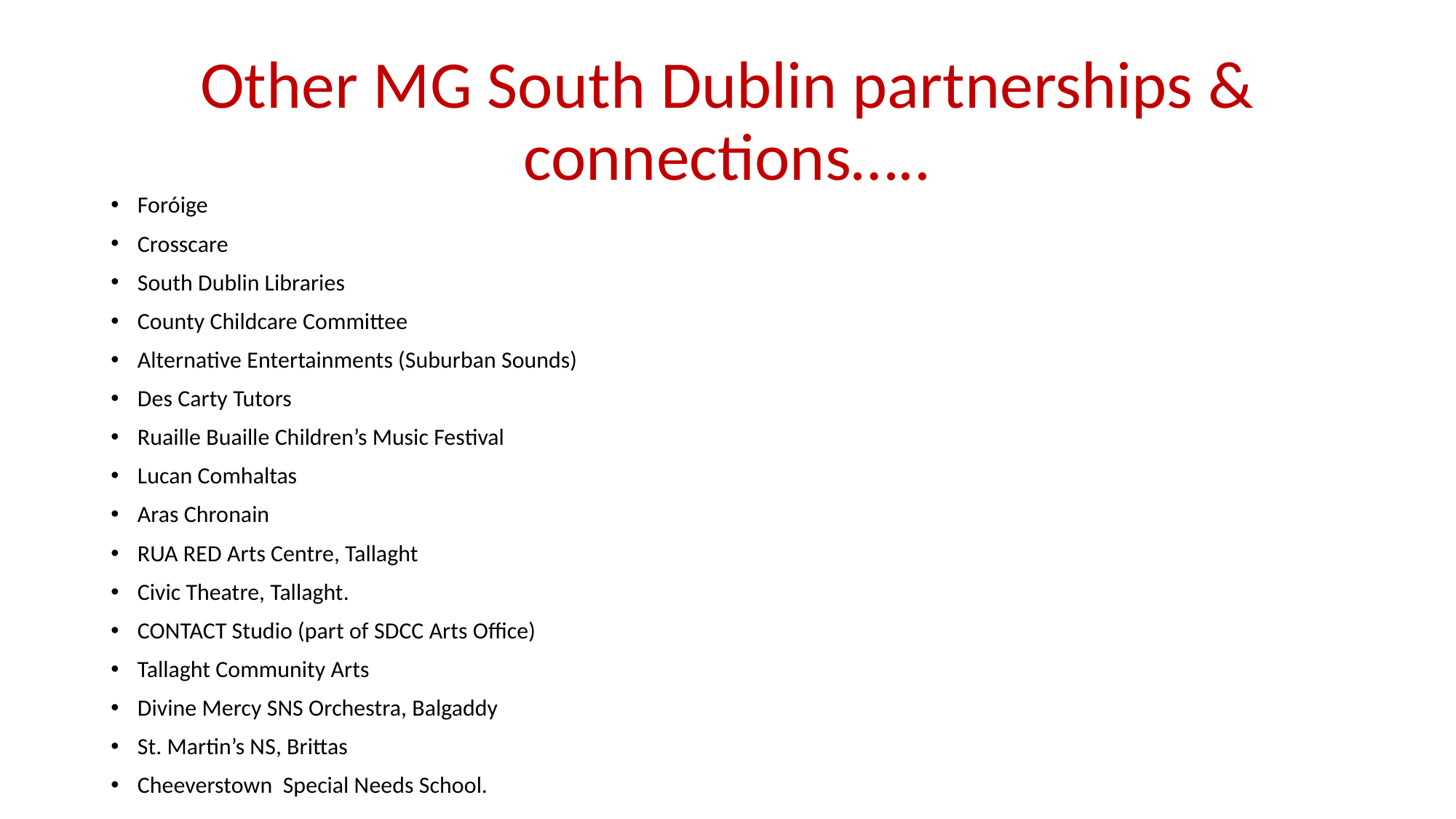

# Other MG South Dublin partnerships & connections…..
Foróige
Crosscare
South Dublin Libraries
County Childcare Committee
Alternative Entertainments (Suburban Sounds)
Des Carty Tutors
Ruaille Buaille Children’s Music Festival
Lucan Comhaltas
Aras Chronain
RUA RED Arts Centre, Tallaght
Civic Theatre, Tallaght.
CONTACT Studio (part of SDCC Arts Office)
Tallaght Community Arts
Divine Mercy SNS Orchestra, Balgaddy
St. Martin’s NS, Brittas
Cheeverstown  Special Needs School.